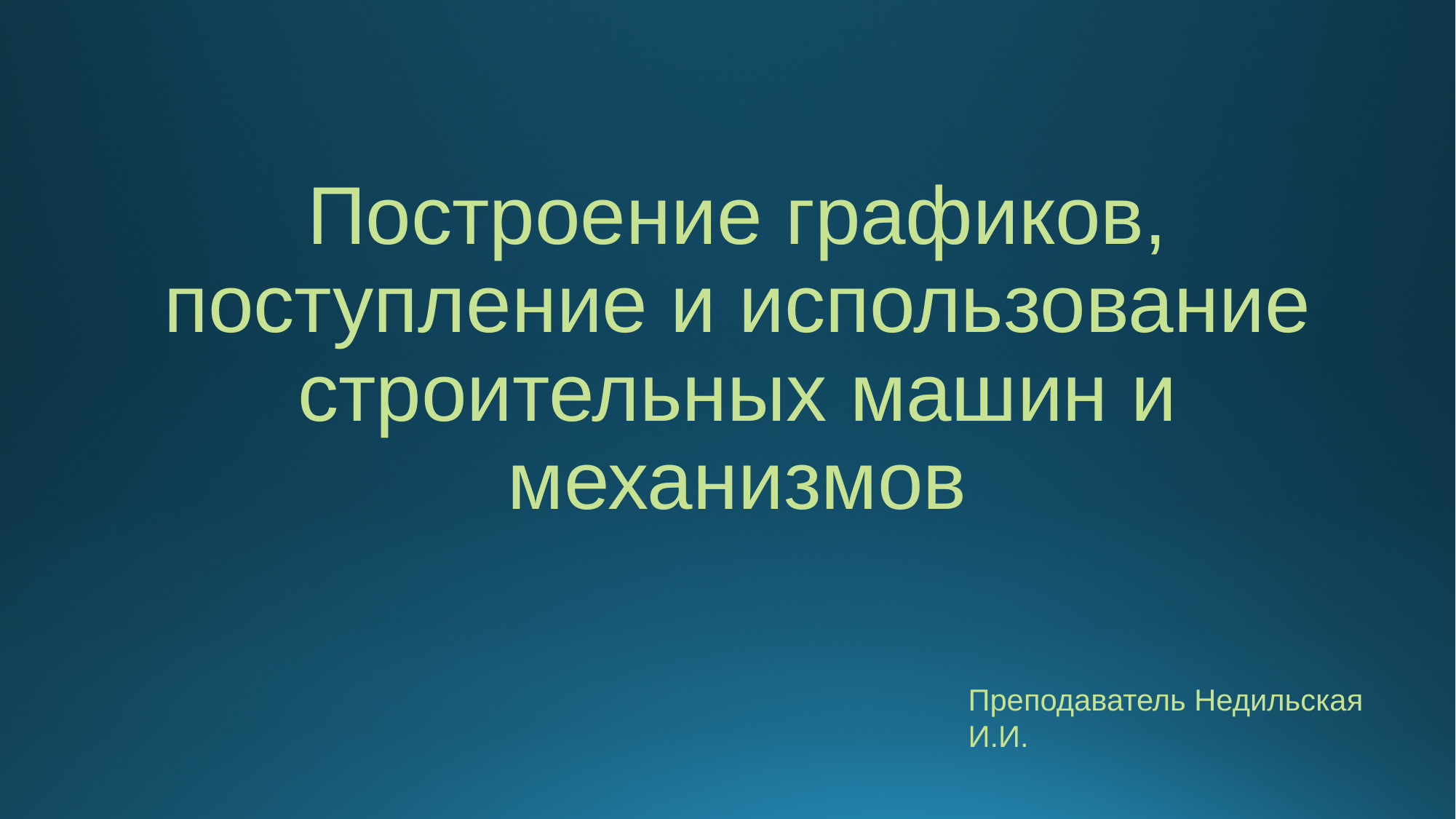

# Построение графиков, поступление и использование строительных машин и механизмов

Преподаватель Недильская  И.И.